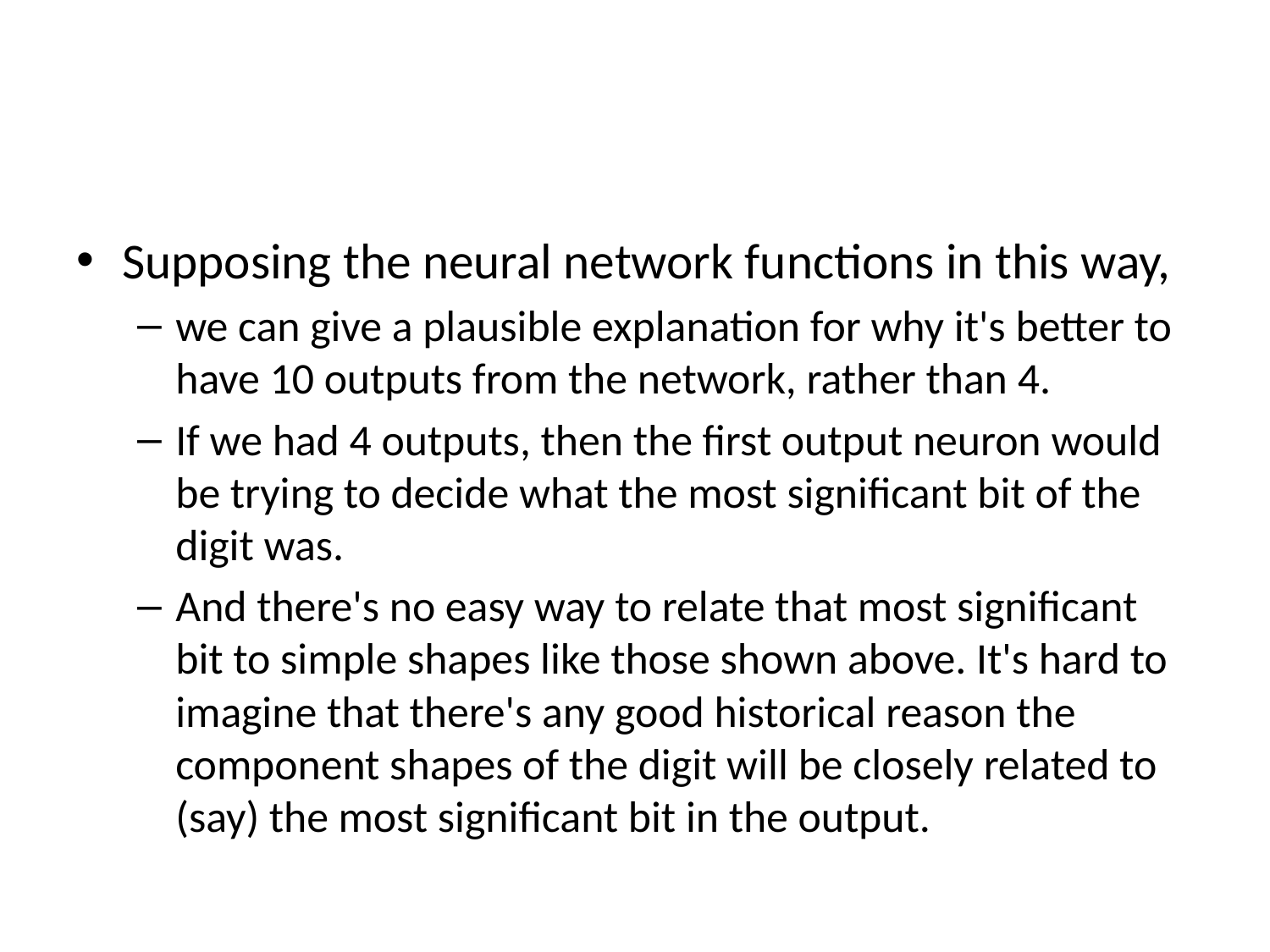

#
Supposing the neural network functions in this way,
we can give a plausible explanation for why it's better to have 10 outputs from the network, rather than 4.
If we had 4 outputs, then the first output neuron would be trying to decide what the most significant bit of the digit was.
And there's no easy way to relate that most significant bit to simple shapes like those shown above. It's hard to imagine that there's any good historical reason the component shapes of the digit will be closely related to (say) the most significant bit in the output.